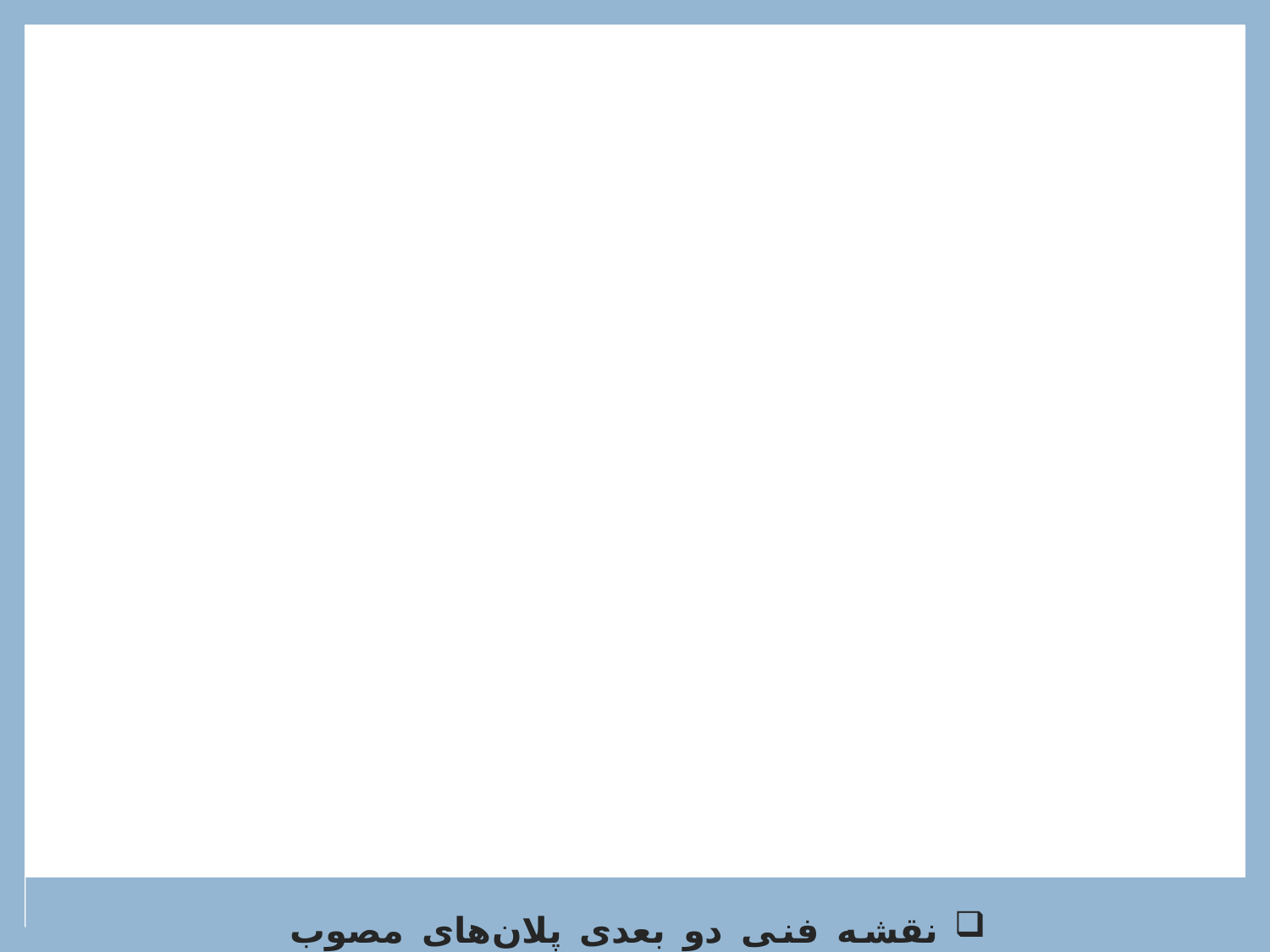

نقشه فنی دو بعدی پلان‌های مصوب به تفکیک طبقات